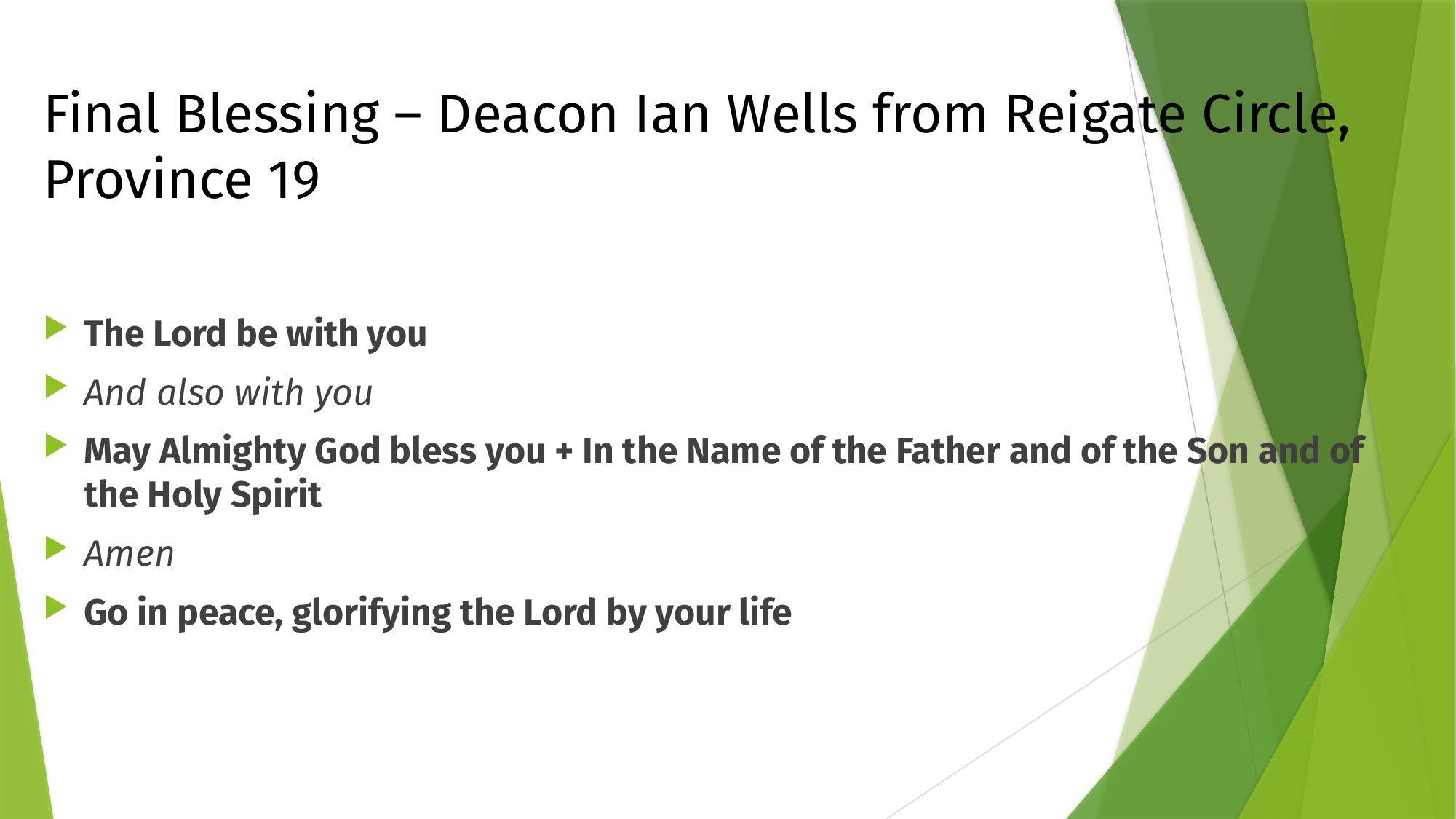

# Final Blessing – Deacon Ian Wells from Reigate Circle, Province 19
The Lord be with you
And also with you
May Almighty God bless you + In the Name of the Father and of the Son and of the Holy Spirit
Amen
Go in peace, glorifying the Lord by your life